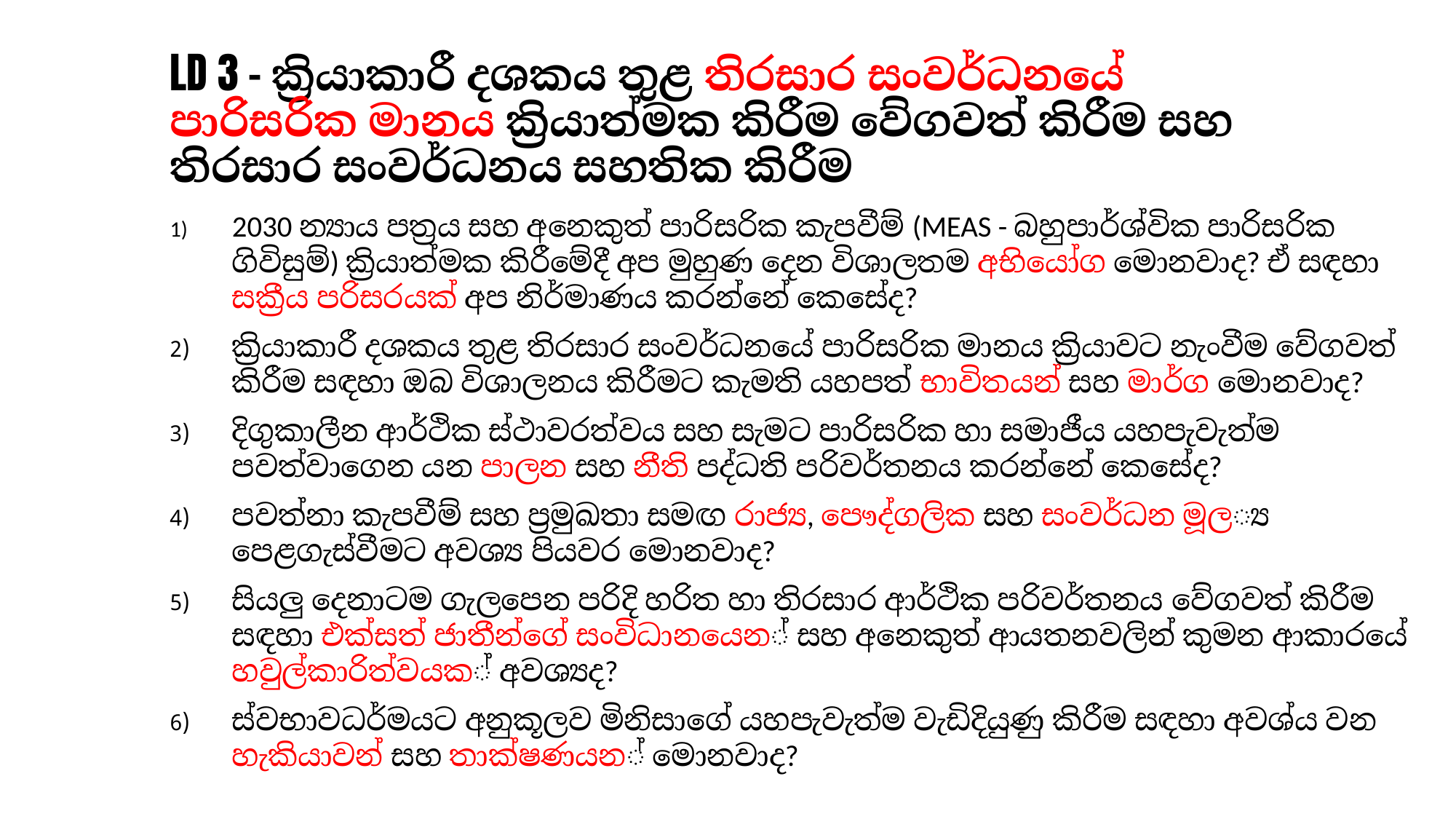

# LD 3 - ක්‍රියාකාරී දශකය තුළ තිරසාර සංවර්ධනයේ පාරිසරික මානය ක්‍රියාත්මක කිරීම වේගවත් කිරීම සහ තිරසාර සංවර්ධනය සහතික කිරීම
2030 න්‍යාය පත්‍රය සහ අනෙකුත් පාරිසරික කැපවීම් (MEAs - බහුපාර්ශ්වික පාරිසරික ගිවිසුම්) ක්‍රියාත්මක කිරීමේදී අප මුහුණ දෙන විශාලතම අභියෝග මොනවාද? ඒ සඳහා සක්‍රීය පරිසරයක් අප නිර්මාණය කරන්නේ කෙසේද?
ක්‍රියාකාරී දශකය තුළ තිරසාර සංවර්ධනයේ පාරිසරික මානය ක්‍රියාවට නැංවීම වේගවත් කිරීම සඳහා ඔබ විශාලනය කිරීමට කැමති යහපත් භාවිතයන් සහ මාර්ග මොනවාද?
දිගුකාලීන ආර්ථික ස්ථාවරත්වය සහ සැමට පාරිසරික හා සමාජීය යහපැවැත්ම පවත්වාගෙන යන පාලන සහ නීති පද්ධති පරිවර්තනය කරන්නේ කෙසේද?
පවත්නා කැපවීම් සහ ප්‍රමුඛතා සමඟ රාජ්‍ය, පෞද්ගලික සහ සංවර්ධන මූල්‍ය පෙළගැස්වීමට අවශ්‍ය පියවර මොනවාද?
සියලු දෙනාටම ගැලපෙන පරිදි හරිත හා තිරසාර ආර්ථික පරිවර්තනය වේගවත් කිරීම සඳහා එක්සත් ජාතීන්ගේ සංවිධානයෙන් සහ අනෙකුත් ආයතනවලින් කුමන ආකාරයේ හවුල්කාරිත්වයක් අවශ්‍යද?
ස්වභාවධර්මයට අනුකූලව මිනිසාගේ යහපැවැත්ම වැඩිදියුණු කිරීම සඳහා අවශ්ය වන හැකියාවන් සහ තාක්ෂණයන් මොනවාද?